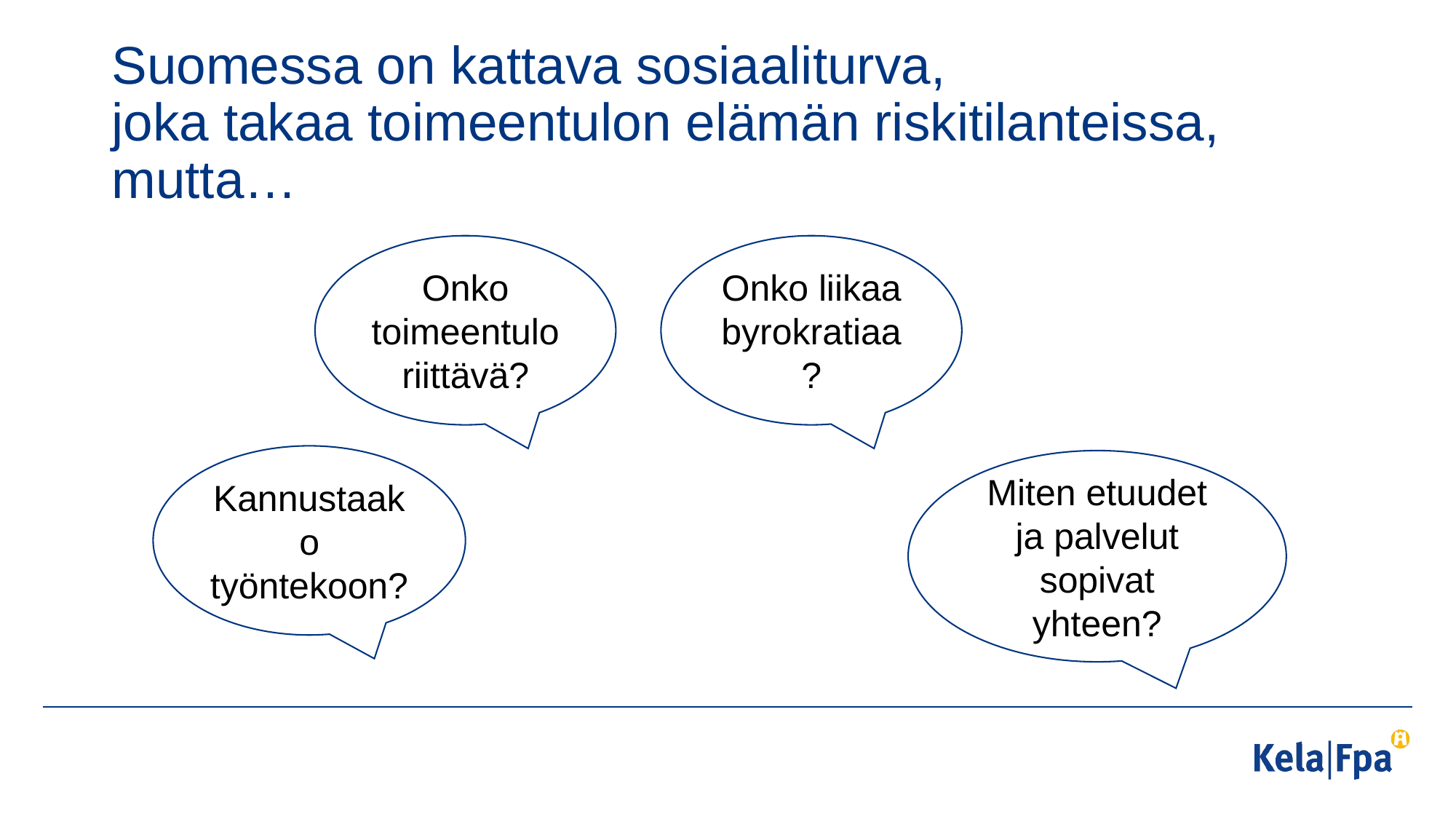

# Suomessa on kattava sosiaaliturva, joka takaa toimeentulon elämän riskitilanteissa, mutta…
Onko toimeentulo riittävä?
Onko liikaa byrokratiaa?
Kannustaako työntekoon?
Miten etuudet ja palvelut sopivat yhteen?